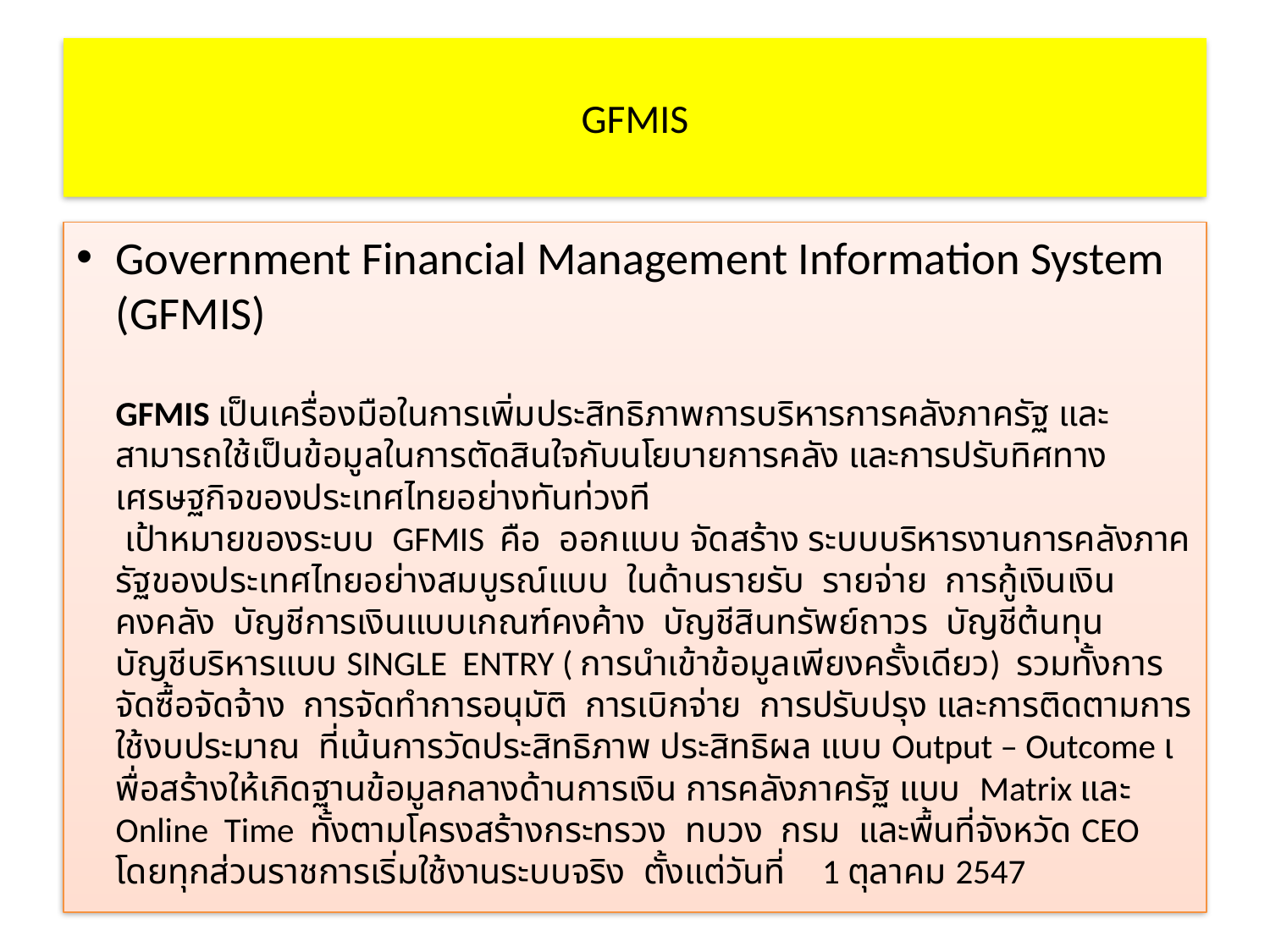

# GFMIS
Government Financial Management Information System (GFMIS)

	GFMIS เป็นเครื่องมือในการเพิ่มประสิทธิภาพการบริหารการคลังภาครัฐ และสามารถใช้เป็นข้อมูลในการตัดสินใจกับนโยบายการคลัง และการปรับทิศทางเศรษฐกิจของประเทศไทยอย่างทันท่วงที
 เป้าหมายของระบบ  GFMIS  คือ  ออกแบบ จัดสร้าง ระบบบริหารงานการคลังภาครัฐของประเทศไทยอย่างสมบูรณ์แบบ  ในด้านรายรับ  รายจ่าย  การกู้เงินเงินคงคลัง  บัญชีการเงินแบบเกณฑ์คงค้าง  บัญชีสินทรัพย์ถาวร  บัญชีต้นทุน  บัญชีบริหารแบบ SINGLE  ENTRY ( การนำเข้าข้อมูลเพียงครั้งเดียว)  รวมทั้งการจัดซื้อจัดจ้าง  การจัดทำการอนุมัติ  การเบิกจ่าย  การปรับปรุง และการติดตามการใช้งบประมาณ  ที่เน้นการวัดประสิทธิภาพ ประสิทธิผล แบบ Output – Outcome เพื่อสร้างให้เกิดฐานข้อมูลกลางด้านการเงิน การคลังภาครัฐ แบบ  Matrix และ Online  Time  ทั้งตามโครงสร้างกระทรวง  ทบวง  กรม  และพื้นที่จังหวัด CEO  โดยทุกส่วนราชการเริ่มใช้งานระบบจริง  ตั้งแต่วันที่    1 ตุลาคม 2547